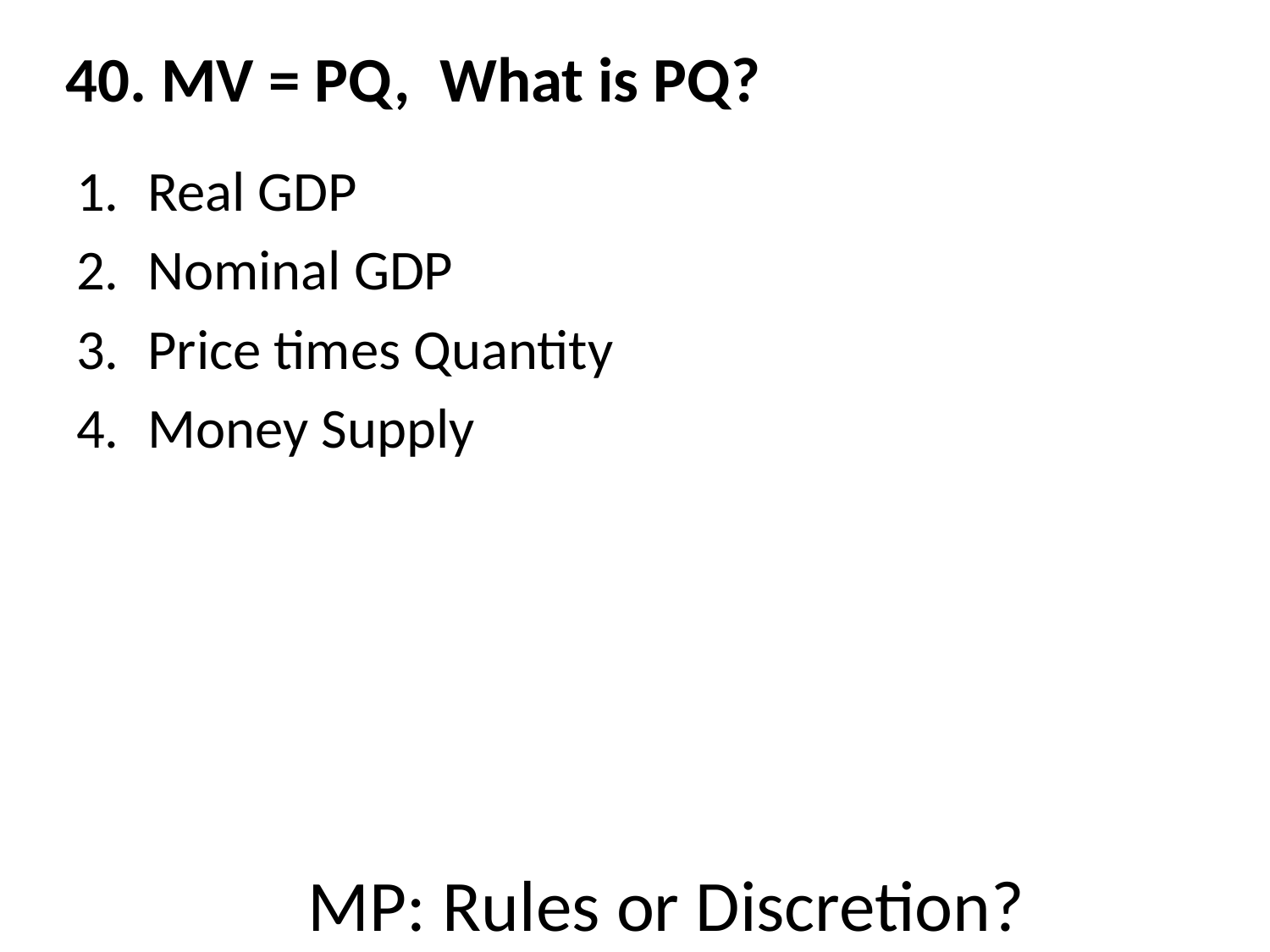

# 40. MV = PQ,  What is PQ?
Real GDP
Nominal GDP
Price times Quantity
Money Supply
MP: Rules or Discretion?